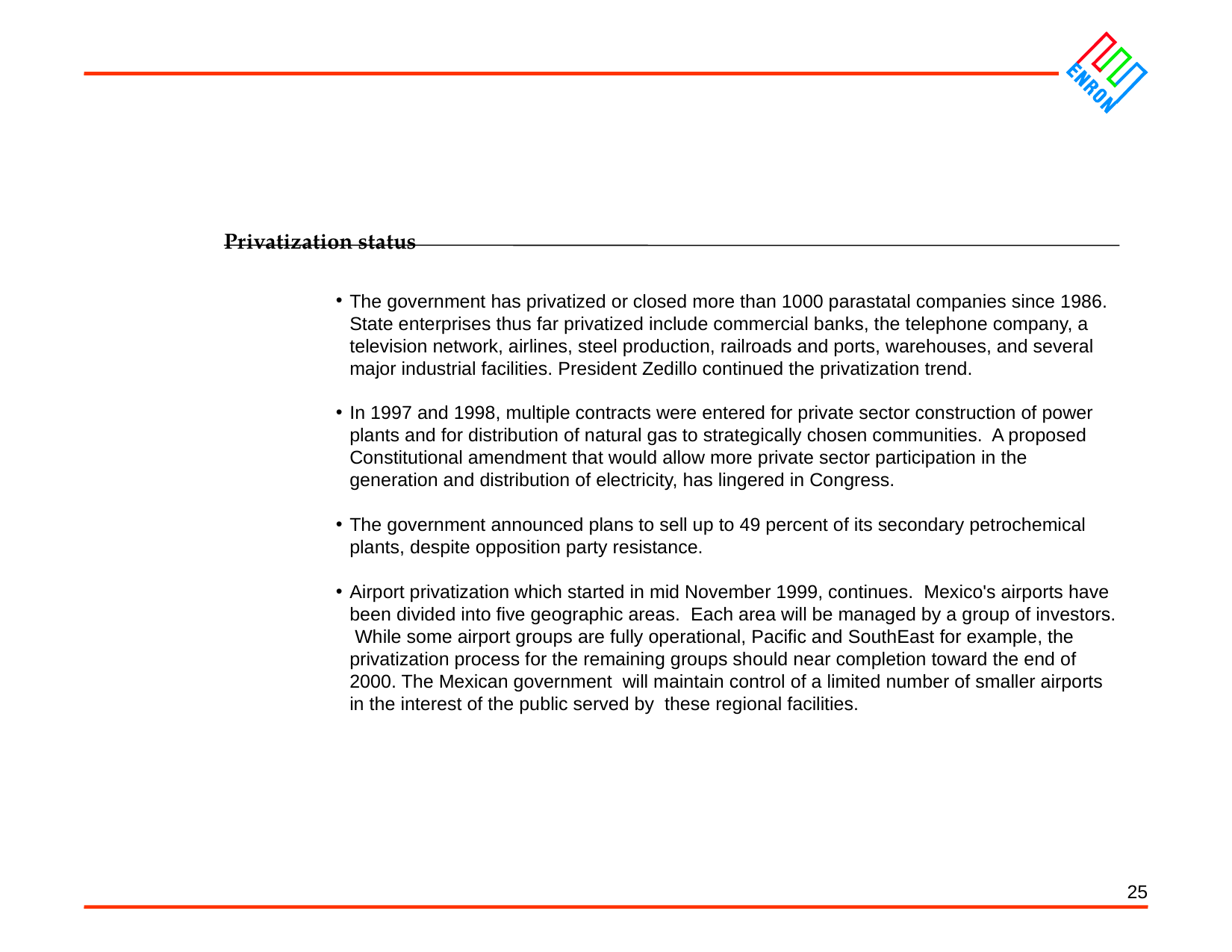

Privatization status
The government has privatized or closed more than 1000 parastatal companies since 1986. State enterprises thus far privatized include commercial banks, the telephone company, a television network, airlines, steel production, railroads and ports, warehouses, and several major industrial facilities. President Zedillo continued the privatization trend.
In 1997 and 1998, multiple contracts were entered for private sector construction of power plants and for distribution of natural gas to strategically chosen communities.  A proposed Constitutional amendment that would allow more private sector participation in the generation and distribution of electricity, has lingered in Congress.

The government announced plans to sell up to 49 percent of its secondary petrochemical plants, despite opposition party resistance.

Airport privatization which started in mid November 1999, continues.  Mexico's airports have been divided into five geographic areas.  Each area will be managed by a group of investors.  While some airport groups are fully operational, Pacific and SouthEast for example, the privatization process for the remaining groups should near completion toward the end of 2000. The Mexican government  will maintain control of a limited number of smaller airports in the interest of the public served by  these regional facilities.
25